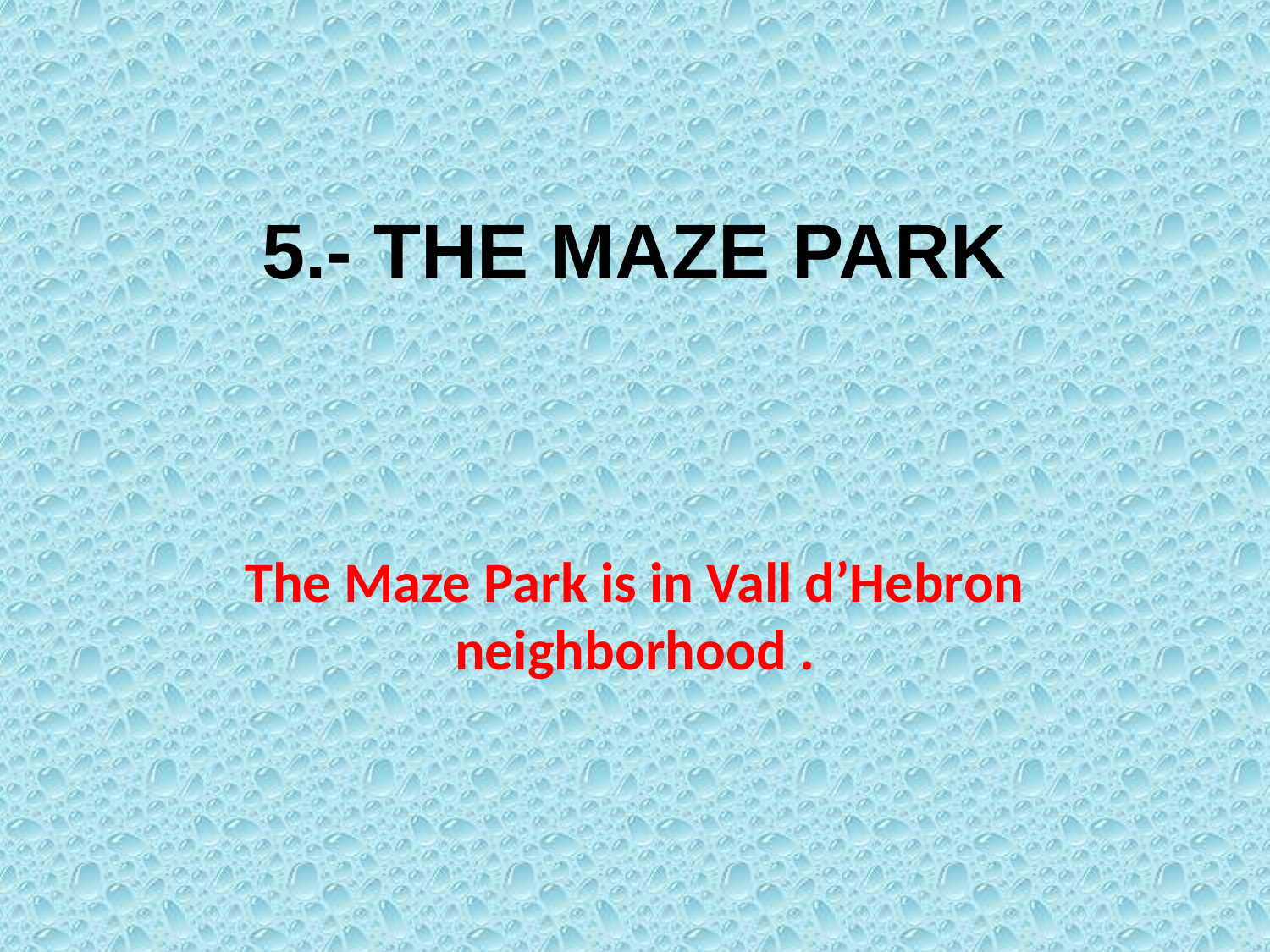

5.- THE MAZE PARK
The Maze Park is in Vall d’Hebron neighborhood .